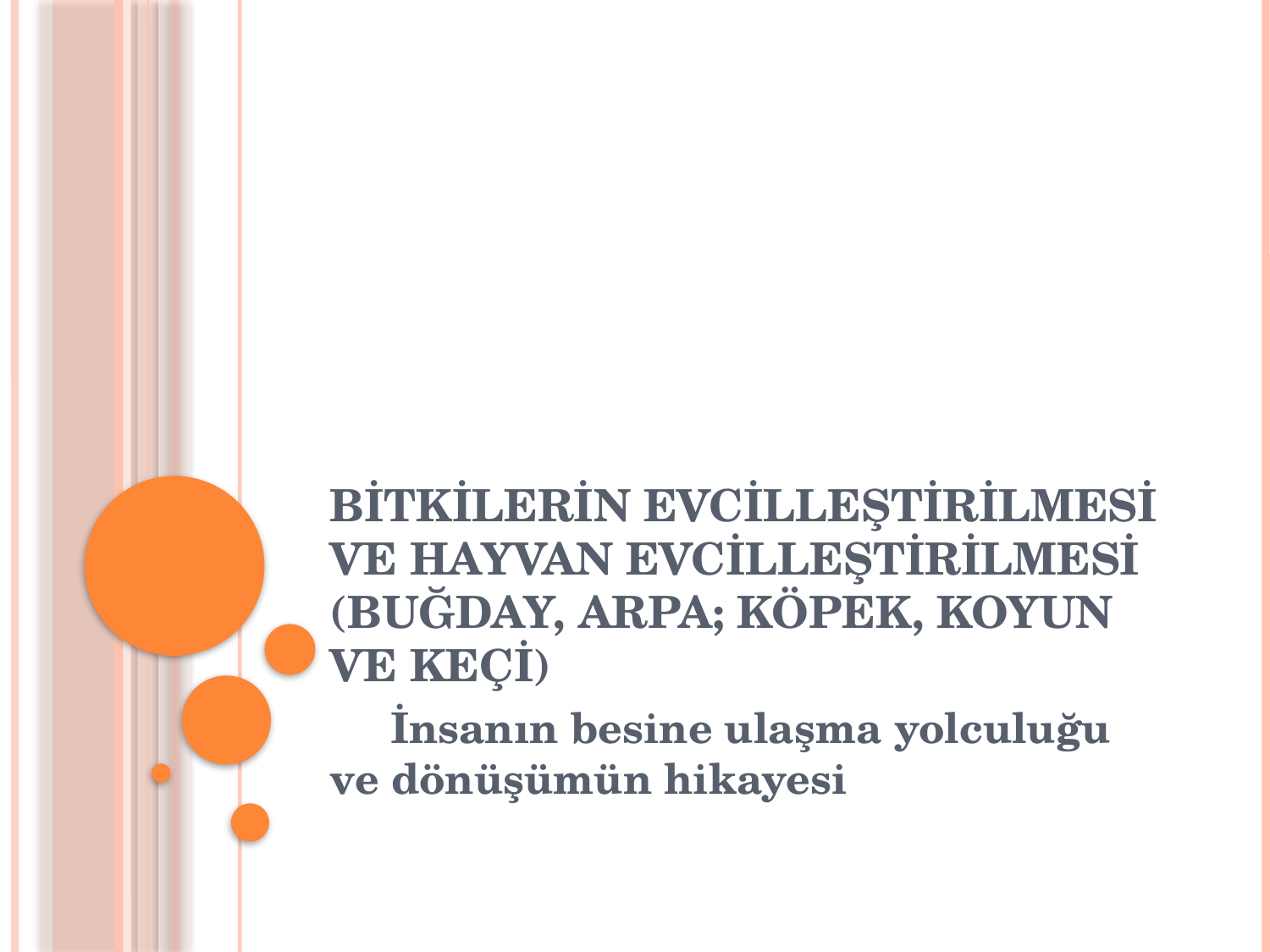

# Bitkilerin evcilleştirilmesi ve hayvan evcilleştirilmesi (buğday, arpa; köpek, koyun ve keçi)
     İnsanın besine ulaşma yolculuğu ve dönüşümün hikayesi